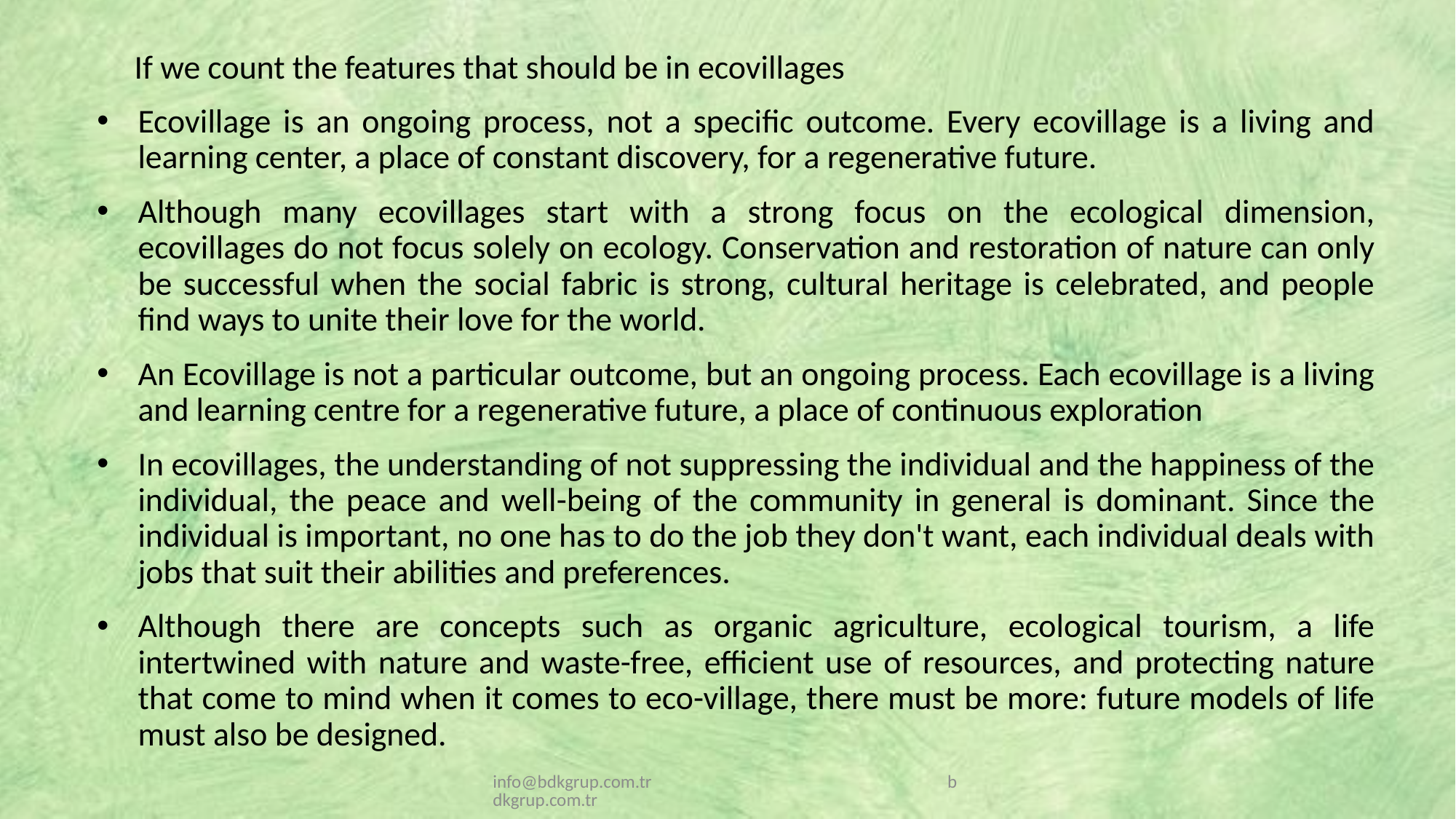

If we count the features that should be in ecovillages
Ecovillage is an ongoing process, not a specific outcome. Every ecovillage is a living and learning center, a place of constant discovery, for a regenerative future.
Although many ecovillages start with a strong focus on the ecological dimension, ecovillages do not focus solely on ecology. Conservation and restoration of nature can only be successful when the social fabric is strong, cultural heritage is celebrated, and people find ways to unite their love for the world.
An Ecovillage is not a particular outcome, but an ongoing process. Each ecovillage is a living and learning centre for a regenerative future, a place of continuous exploration
In ecovillages, the understanding of not suppressing the individual and the happiness of the individual, the peace and well-being of the community in general is dominant. Since the individual is important, no one has to do the job they don't want, each individual deals with jobs that suit their abilities and preferences.
Although there are concepts such as organic agriculture, ecological tourism, a life intertwined with nature and waste-free, efficient use of resources, and protecting nature that come to mind when it comes to eco-village, there must be more: future models of life must also be designed.

info@bdkgrup.com.tr                                                                       bdkgrup.com.tr